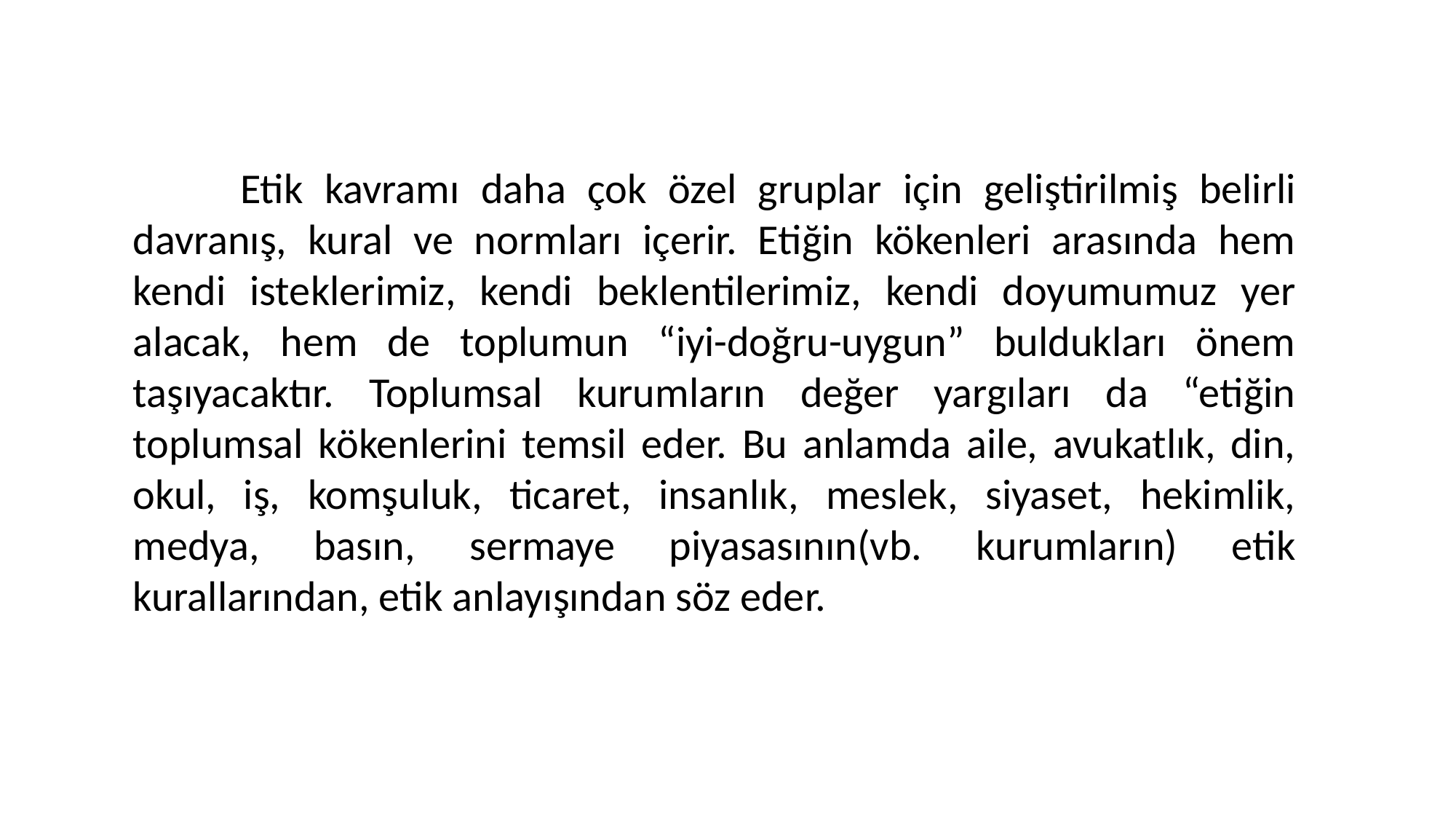

Etik kavramı daha çok özel gruplar için geliştirilmiş belirli davranış, kural ve normları içerir. Etiğin kökenleri arasında hem kendi isteklerimiz, kendi beklentilerimiz, kendi doyumumuz yer alacak, hem de toplumun “iyi-doğru-uygun” buldukları önem taşıyacaktır. Toplumsal kurumların değer yargıları da “etiğin toplumsal kökenlerini temsil eder. Bu anlamda aile, avukatlık, din, okul, iş, komşuluk, ticaret, insanlık, meslek, siyaset, hekimlik, medya, basın, sermaye piyasasının(vb. kurumların) etik kurallarından, etik anlayışından söz eder.